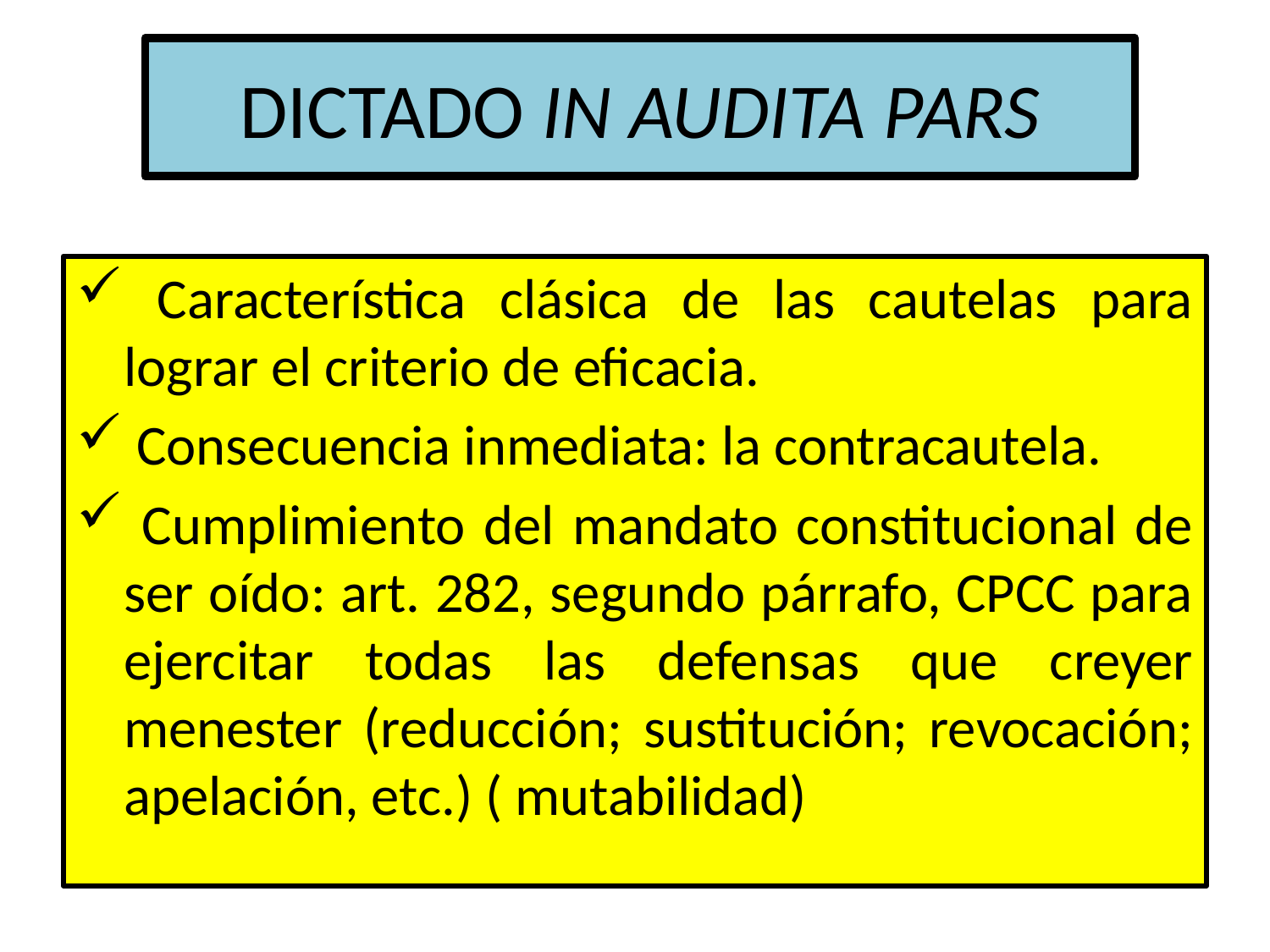

# DICTADO IN AUDITA PARS
 Característica clásica de las cautelas para lograr el criterio de eficacia.
 Consecuencia inmediata: la contracautela.
 Cumplimiento del mandato constitucional de ser oído: art. 282, segundo párrafo, CPCC para ejercitar todas las defensas que creyer menester (reducción; sustitución; revocación; apelación, etc.) ( mutabilidad)